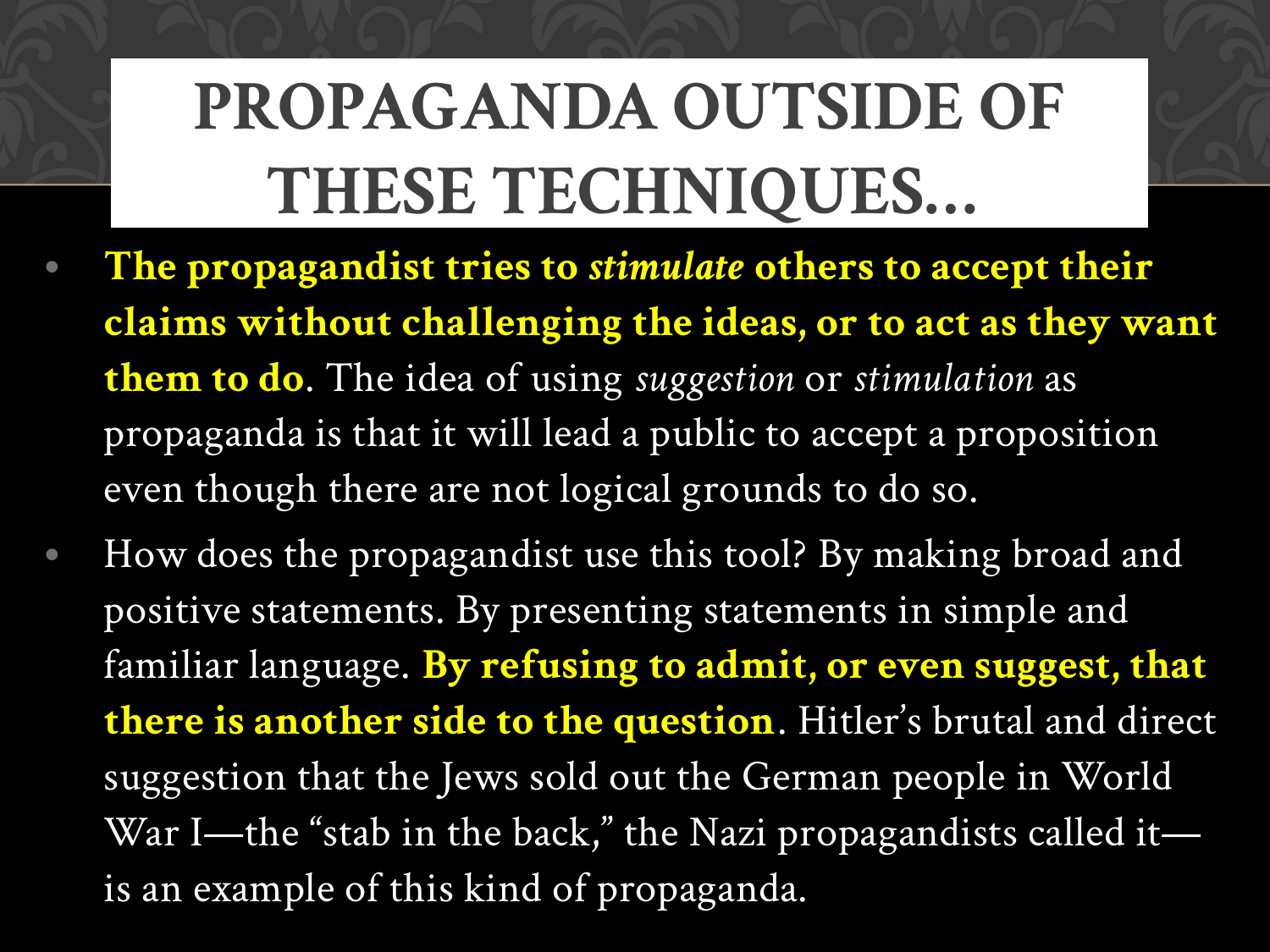

# Propaganda outside of these techniques…
The propagandist tries to stimulate others to accept their claims without challenging the ideas, or to act as they want them to do. The idea of using suggestion or stimulation as propaganda is that it will lead a public to accept a proposition even though there are not logical grounds to do so.
How does the propagandist use this tool? By making broad and positive statements. By presenting statements in simple and familiar language. By refusing to admit, or even suggest, that there is another side to the question. Hitler’s brutal and direct suggestion that the Jews sold out the German people in World War I—the “stab in the back,” the Nazi propagandists called it—is an example of this kind of propaganda.